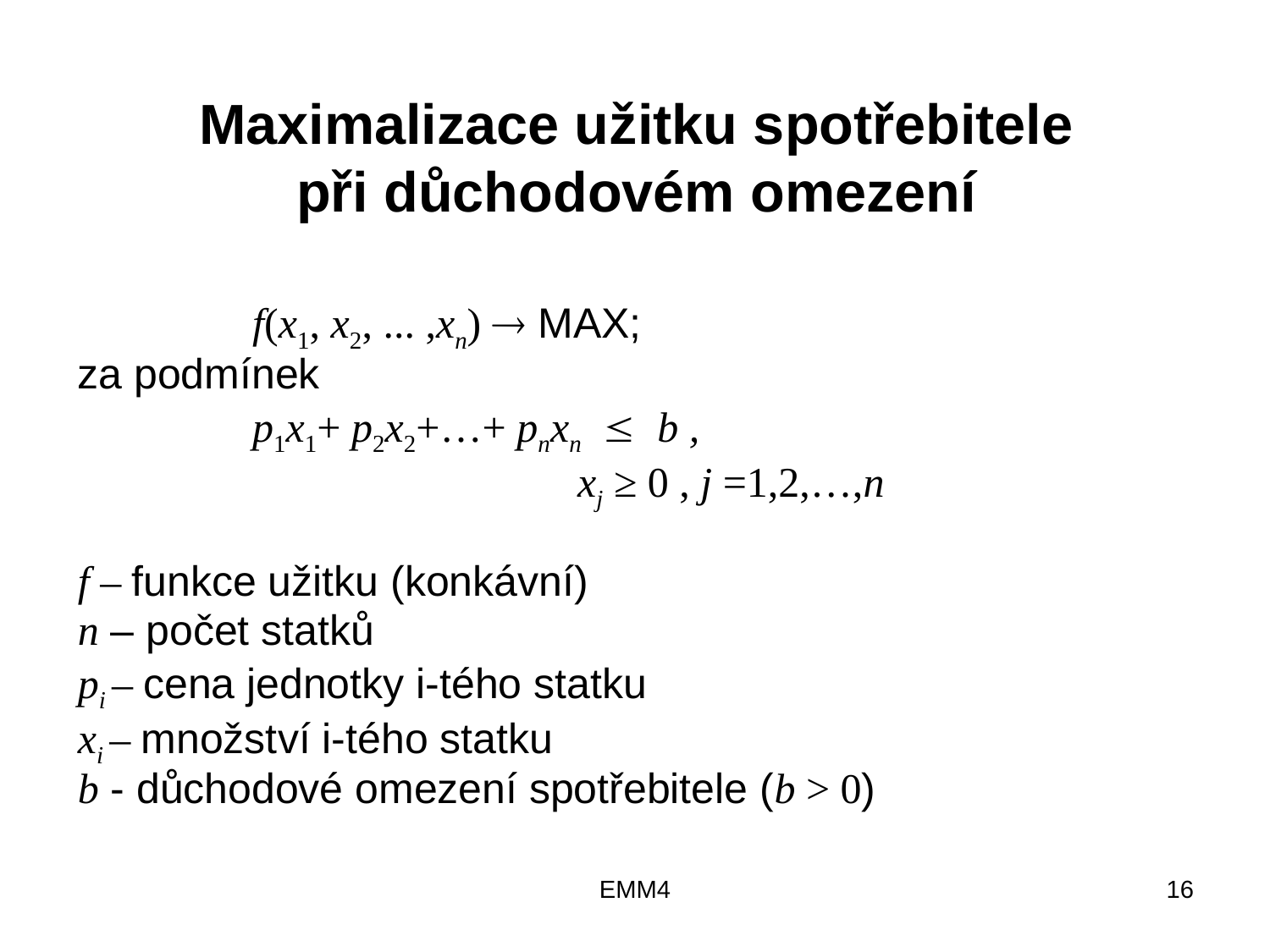

Maximalizace užitku spotřebitele
při důchodovém omezení

		f(x1, x2, ... ,xn) → MAX;
za podmínek
	 	p1x1+ p2x2+…+ pnxn  ≤  b ,
		 		      xj ≥ 0 , j =1,2,…,n

f – funkce užitku (konkávní)
n – počet statků
pi – cena jednotky i-tého statku
xi – množství i-tého statku
b - důchodové omezení spotřebitele (b > 0)
EMM4
16